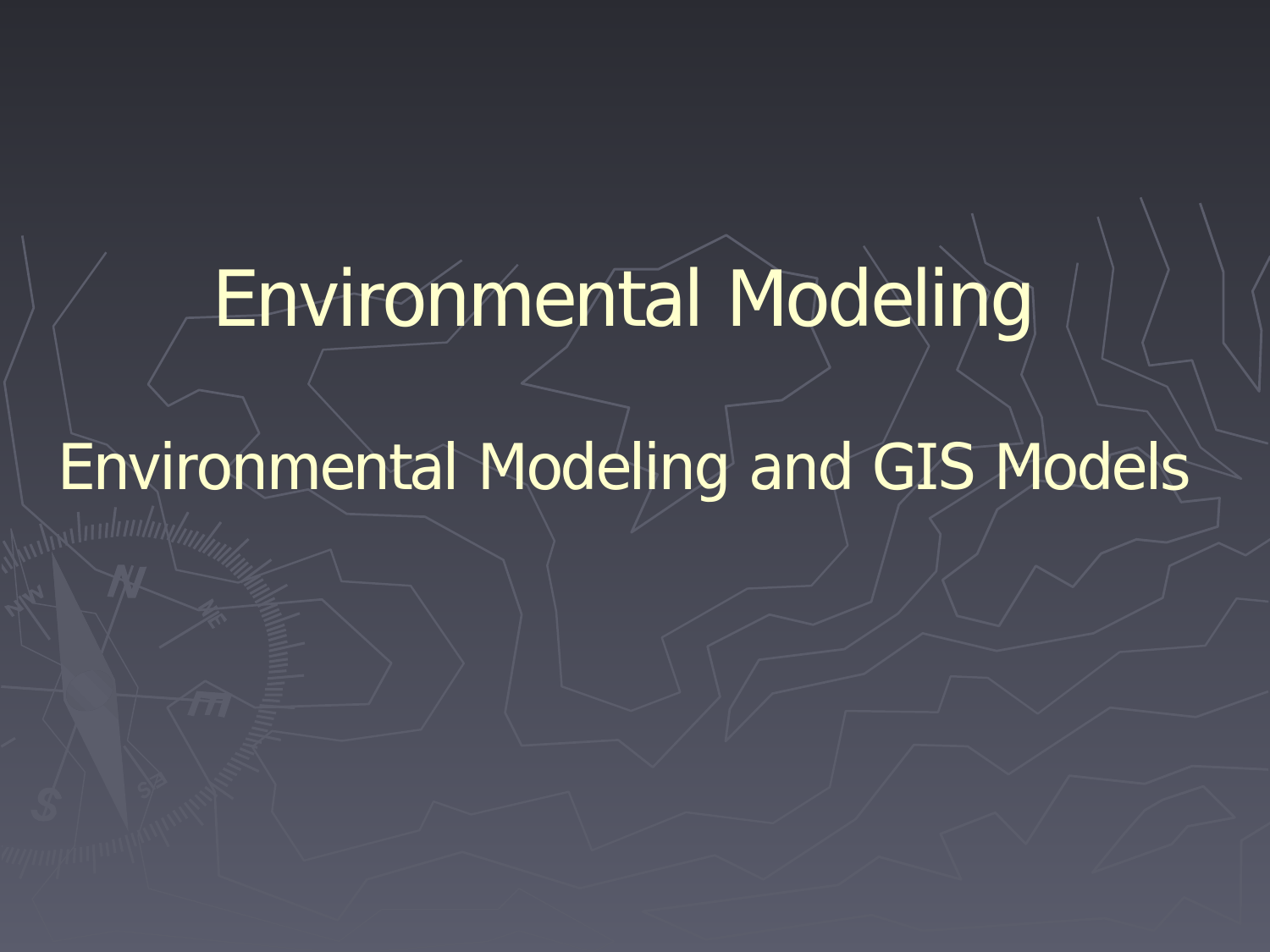

# Environmental Modeling Environmental Modeling and GIS Models